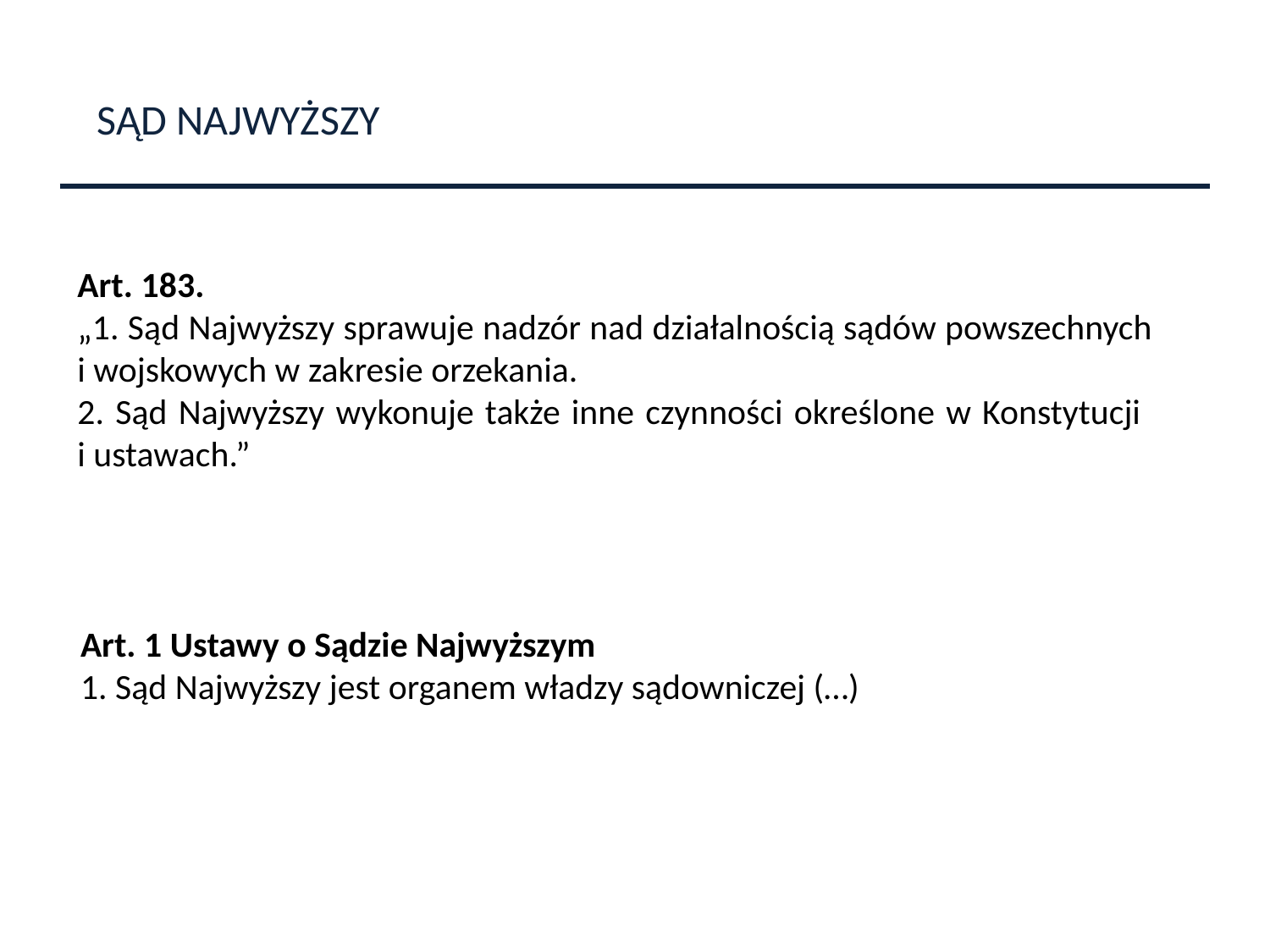

SĄD NAJWYŻSZY
Art. 183.
„1. Sąd Najwyższy sprawuje nadzór nad działalnością sądów powszechnych i wojskowych w zakresie orzekania.
2. Sąd Najwyższy wykonuje także inne czynności określone w Konstytucji
i ustawach.”

Art. 1 Ustawy o Sądzie Najwyższym
1. Sąd Najwyższy jest organem władzy sądowniczej (…)